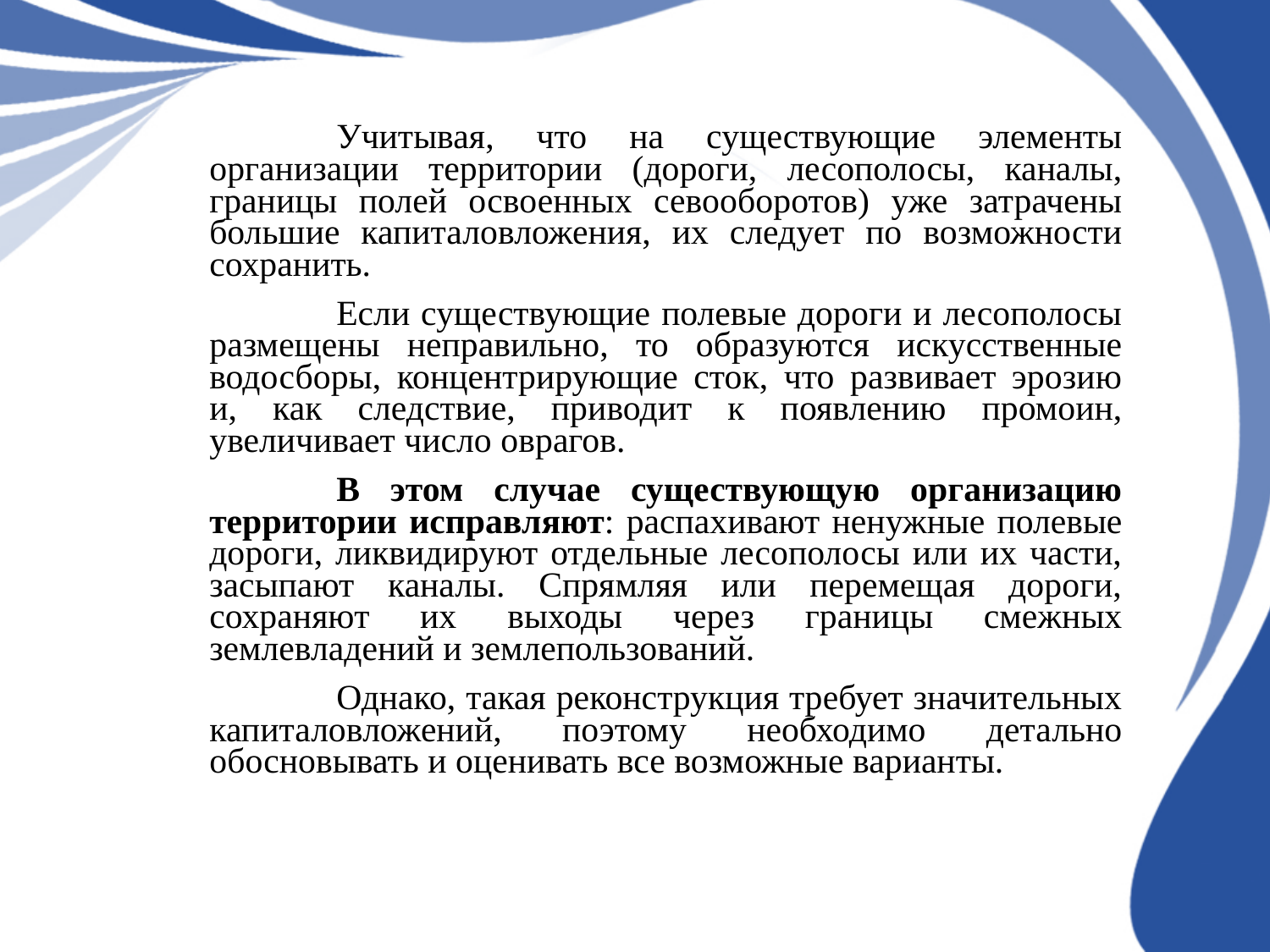

Учитывая, что на существующие элементы организации территории (дороги, лесополосы, каналы, границы полей освоенных севооборотов) уже затрачены большие капиталовложения, их следует по возможности сохранить.
	Если существующие полевые дороги и лесополосы размещены неправильно, то образуются искусственные водосборы, концентрирующие сток, что развивает эрозию и, как следствие, приводит к появлению промоин, увеличивает число оврагов.
	В этом случае существующую организацию территории исправляют: распахивают ненужные полевые дороги, ликвидируют отдельные лесополосы или их части, засыпают каналы. Спрямляя или перемещая дороги, сохраняют их выходы через границы смежных землевладений и землепользований.
	Однако, такая реконструкция требует значительных капиталовложений, поэтому необходимо детально обосновывать и оценивать все возможные варианты.